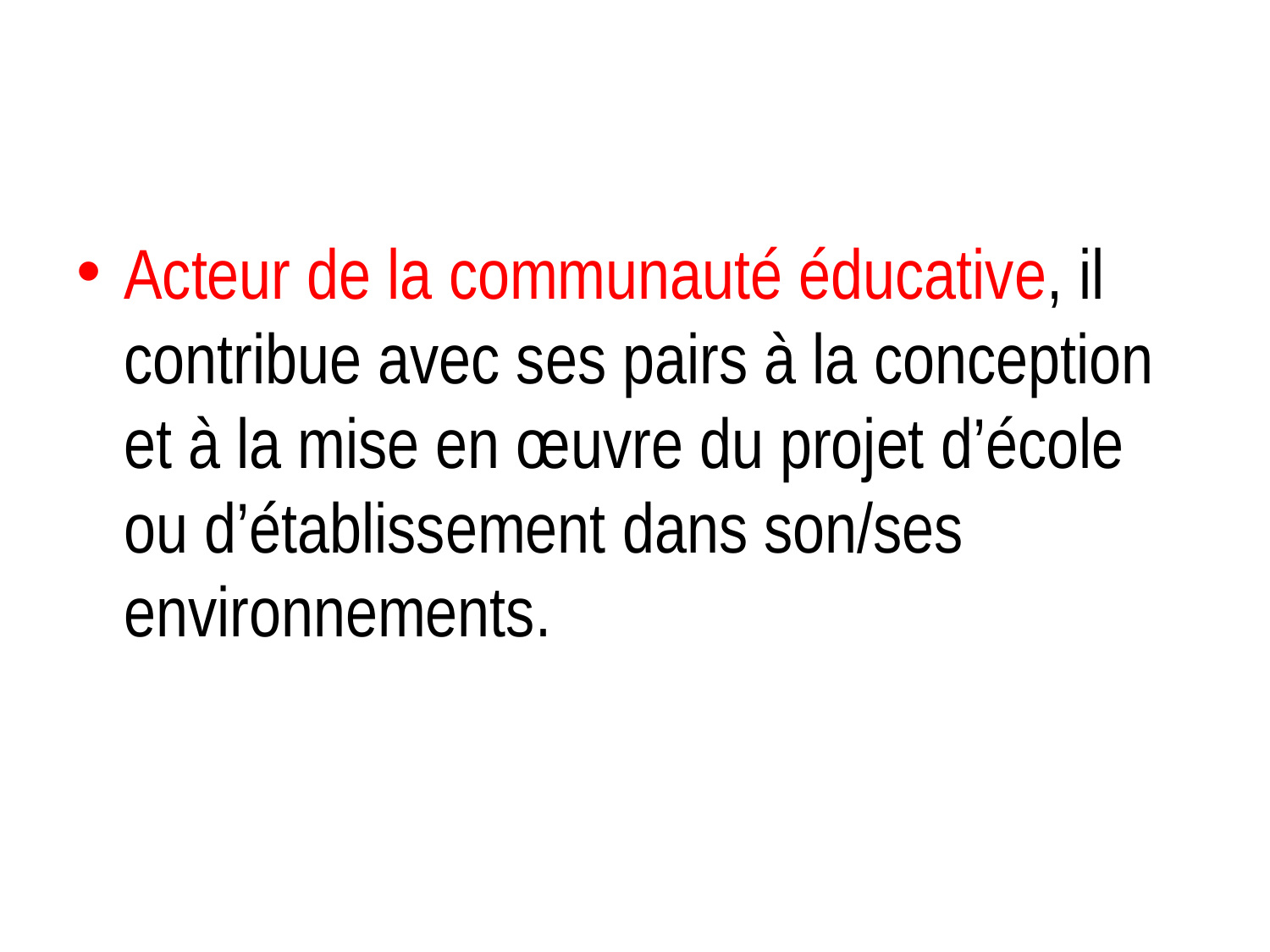

#
Acteur de la communauté éducative, il contribue avec ses pairs à la conception et à la mise en œuvre du projet d’école ou d’établissement dans son/ses environnements.